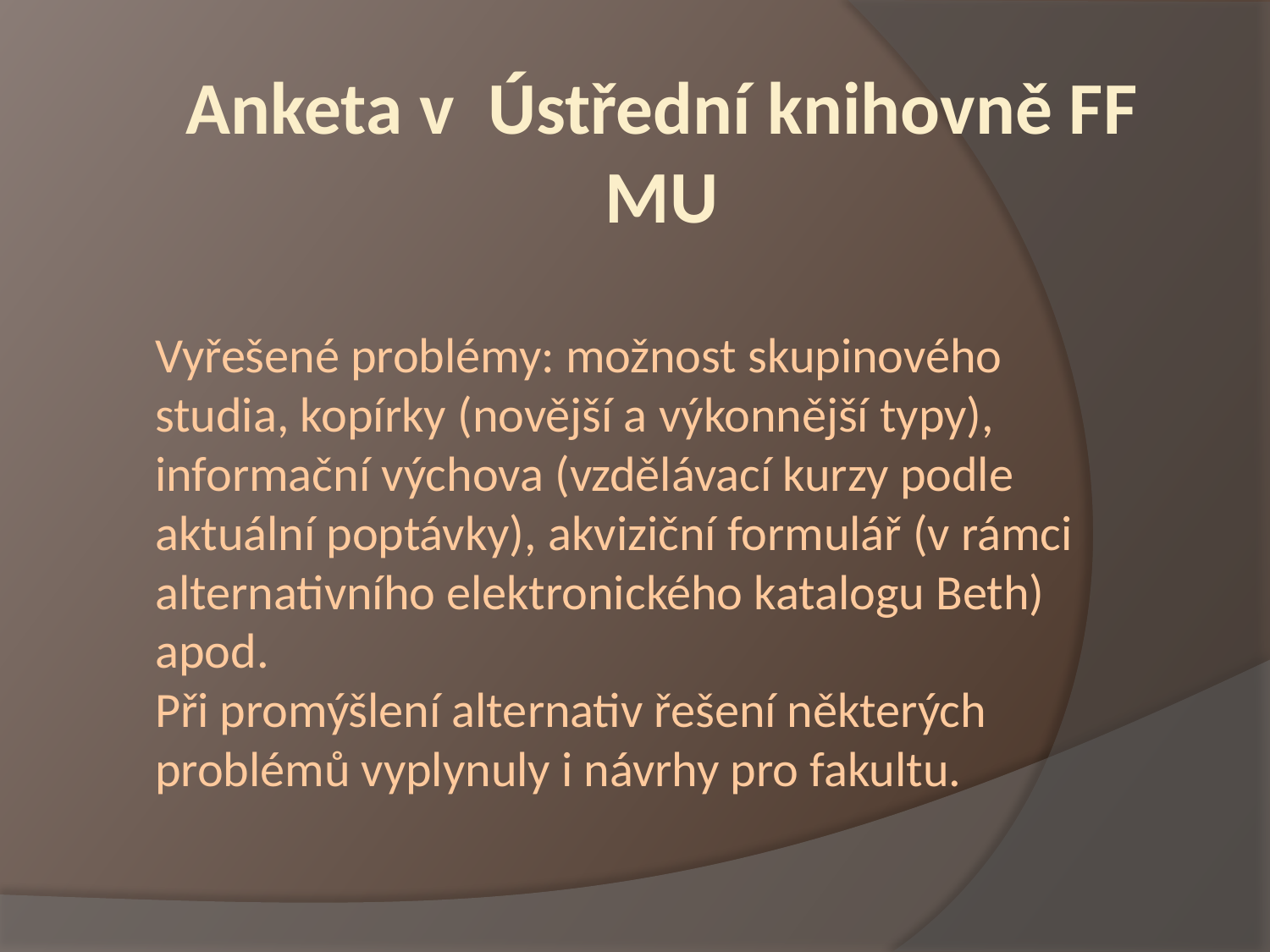

Anketa v  Ústřední knihovně FF MU
# Vyřešené problémy: možnost skupinového studia, kopírky (novější a výkonnější typy), informační výchova (vzdělávací kurzy podle aktuální poptávky), akviziční formulář (v rámci alternativního elektronického katalogu Beth) apod. Při promýšlení alternativ řešení některých problémů vyplynuly i návrhy pro fakultu.